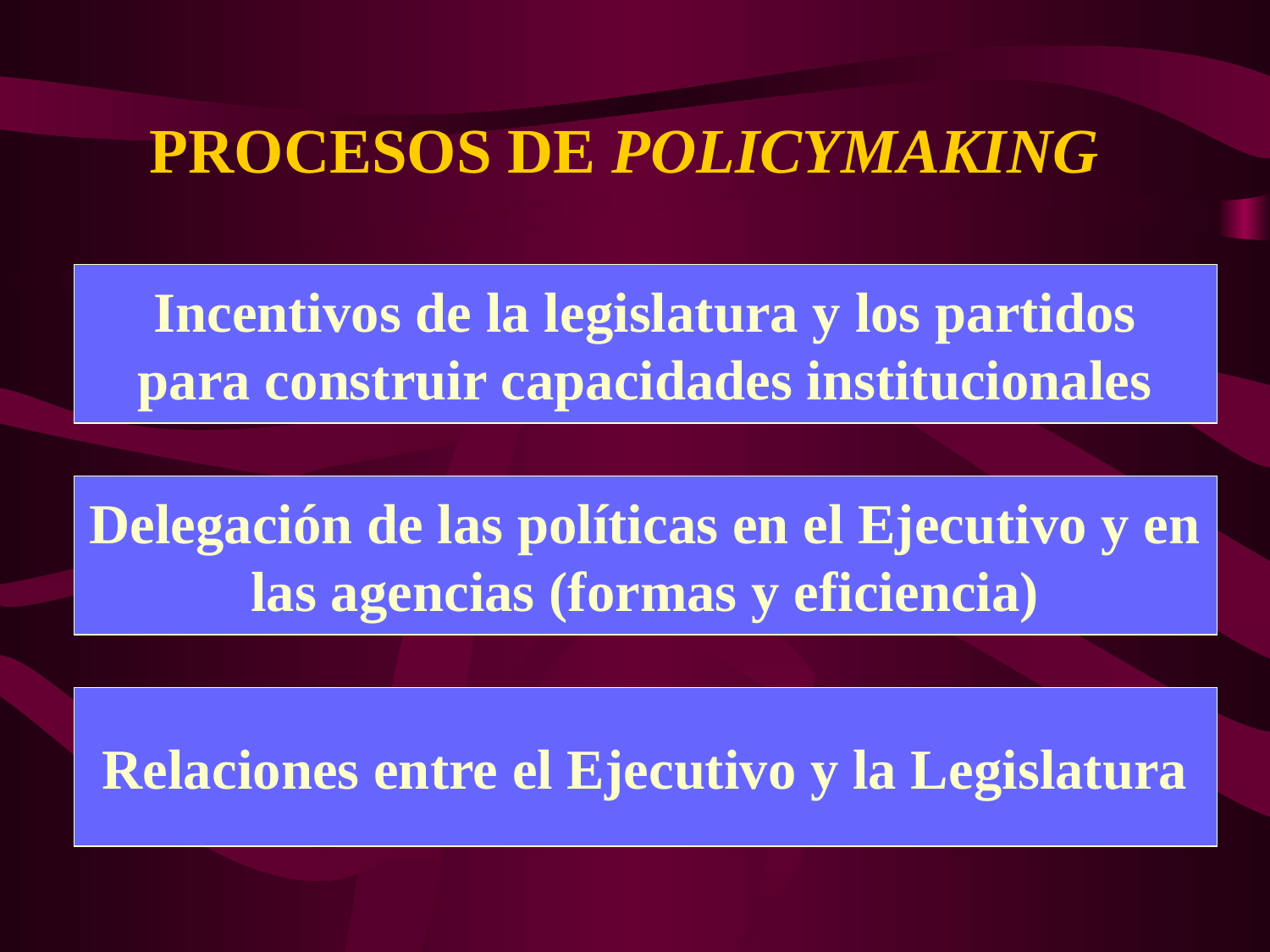

# PROCESOS DE POLICYMAKING
Incentivos de la legislatura y los partidos
para construir capacidades institucionales
Delegación de las políticas en el Ejecutivo y en
las agencias (formas y eficiencia)
Relaciones entre el Ejecutivo y la Legislatura